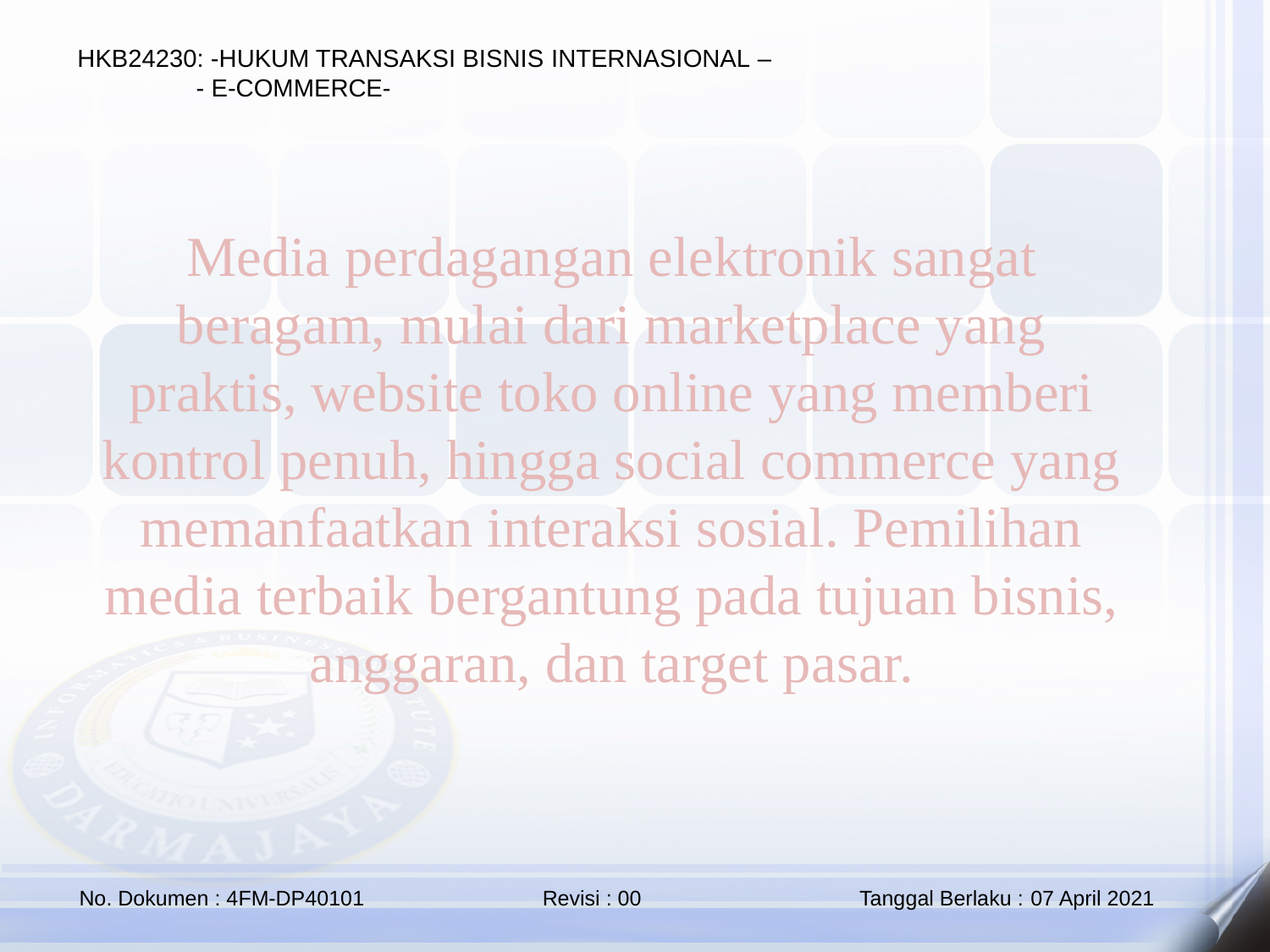

Media perdagangan elektronik sangat beragam, mulai dari marketplace yang praktis, website toko online yang memberi kontrol penuh, hingga social commerce yang memanfaatkan interaksi sosial. Pemilihan media terbaik bergantung pada tujuan bisnis, anggaran, dan target pasar.